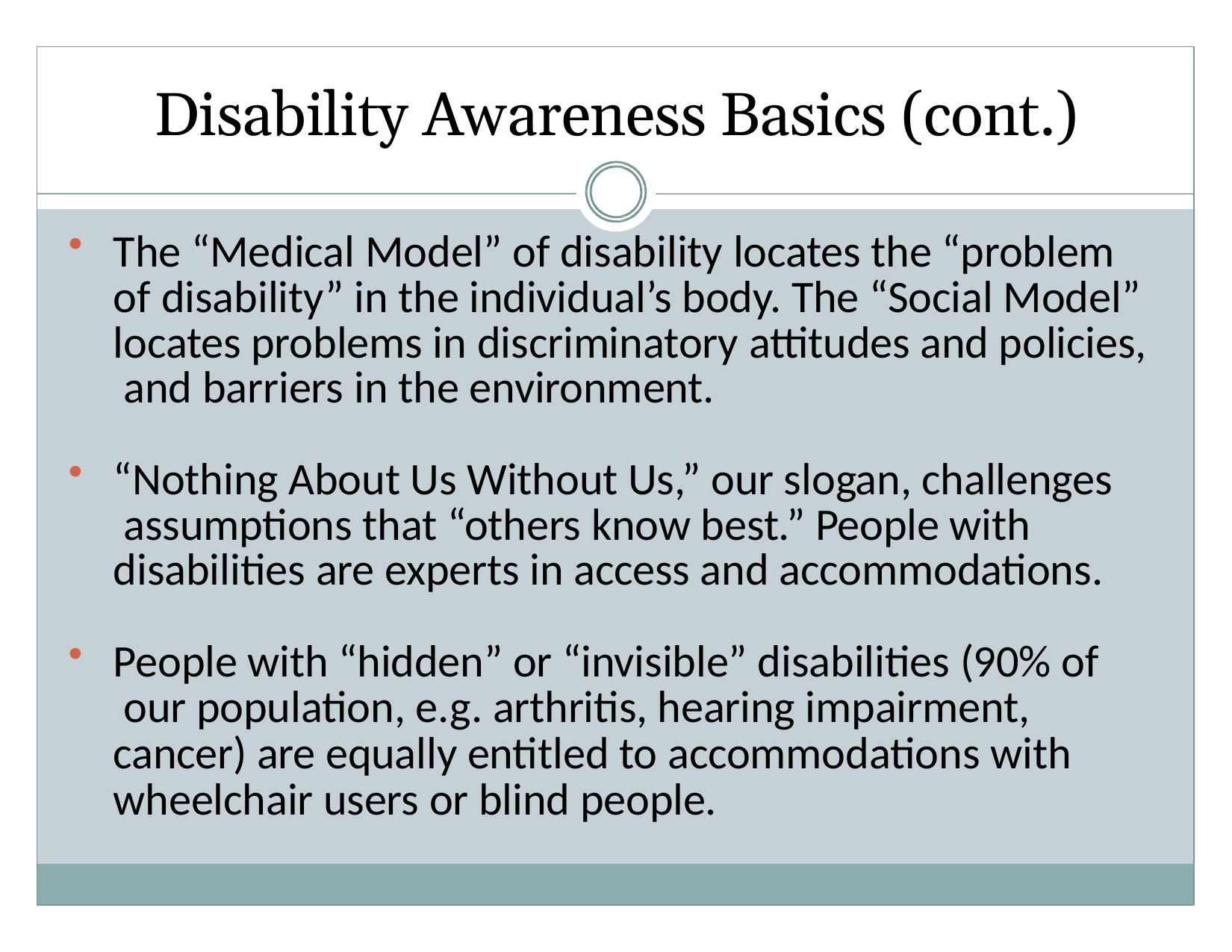

# Disability Awareness Basics (cont.)
The “Medical Model” of disability locates the “problem  of disability” in the individual’s body. The “Social Model”  locates problems in discriminatory attitudes and policies,  and barriers in the environment.
“Nothing About Us Without Us,” our slogan, challenges  assumptions that “others know best.” People with  disabilities are experts in access and accommodations.
People with “hidden” or “invisible” disabilities (90% of  our population, e.g. arthritis, hearing impairment,  cancer) are equally entitled to accommodations with  wheelchair users or blind people.